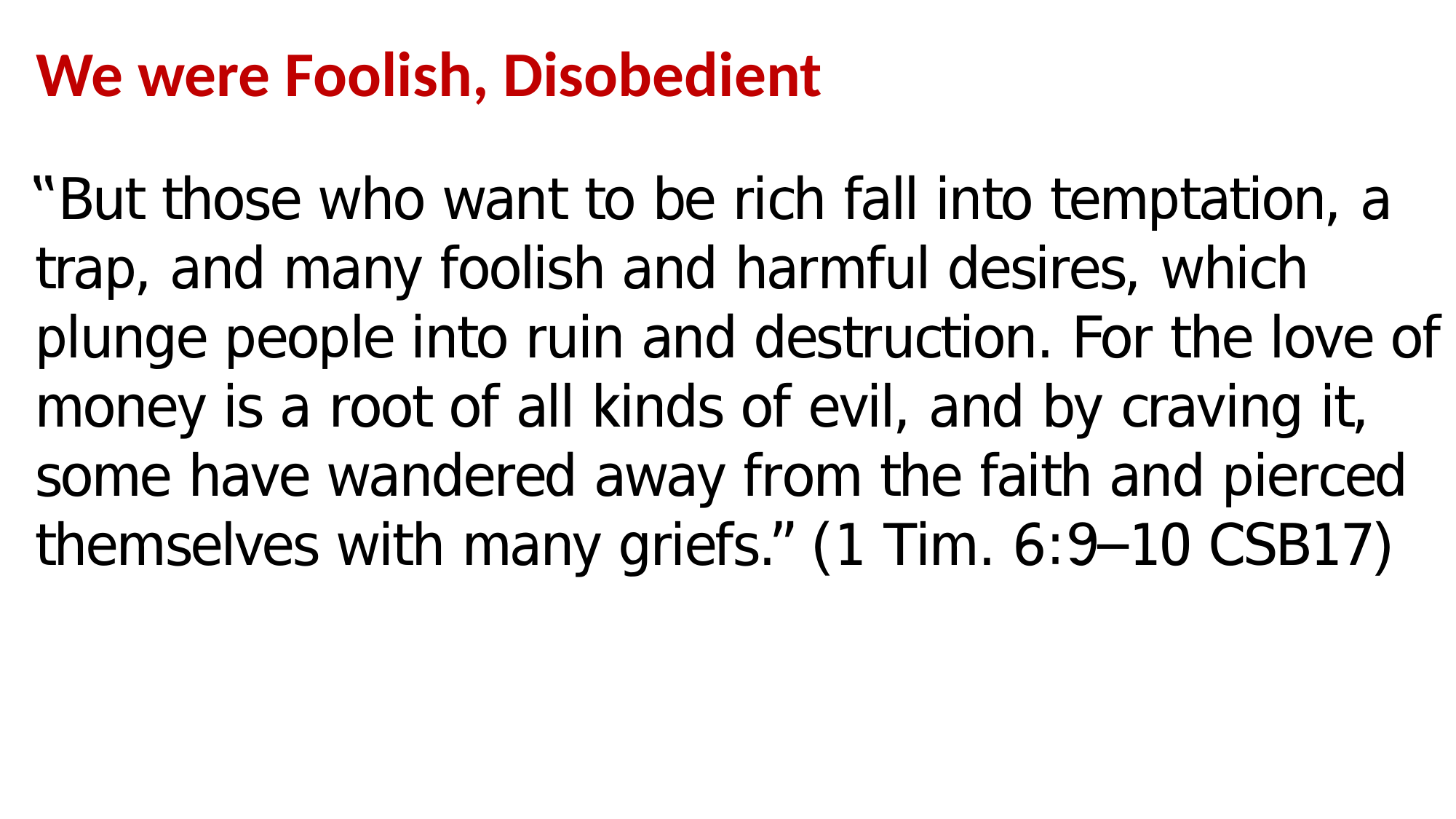

We were Foolish, Disobedient
“But those who want to be rich fall into temptation, a trap, and many foolish and harmful desires, which plunge people into ruin and destruction. For the love of money is a root of all kinds of evil, and by craving it, some have wandered away from the faith and pierced themselves with many griefs.” (1 Tim. 6:9–10 CSB17)